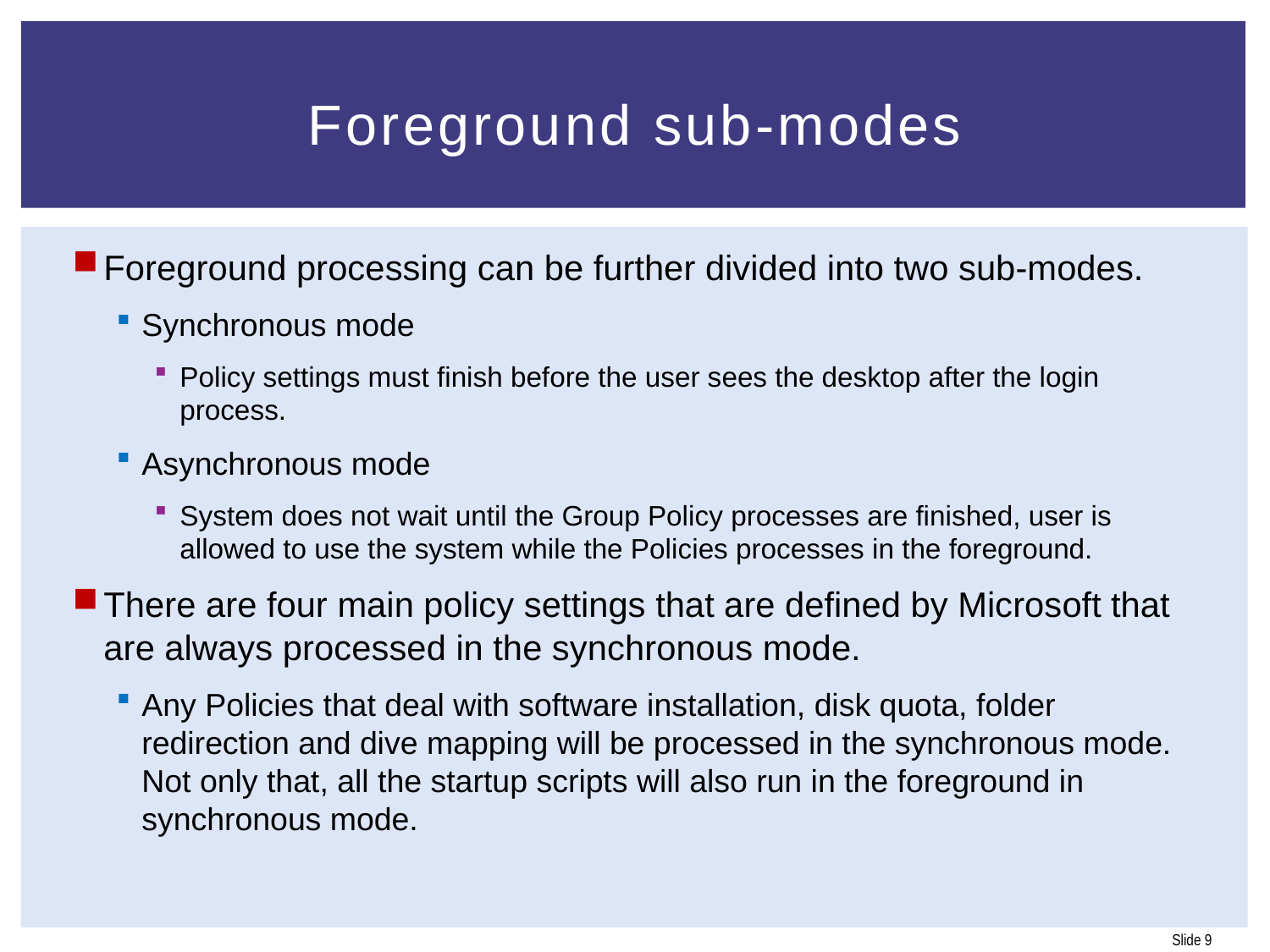

# Foreground sub-modes
Foreground processing can be further divided into two sub-modes.
Synchronous mode
Policy settings must finish before the user sees the desktop after the login process.
Asynchronous mode
System does not wait until the Group Policy processes are finished, user is allowed to use the system while the Policies processes in the foreground.
There are four main policy settings that are defined by Microsoft that are always processed in the synchronous mode.
Any Policies that deal with software installation, disk quota, folder redirection and dive mapping will be processed in the synchronous mode. Not only that, all the startup scripts will also run in the foreground in synchronous mode.